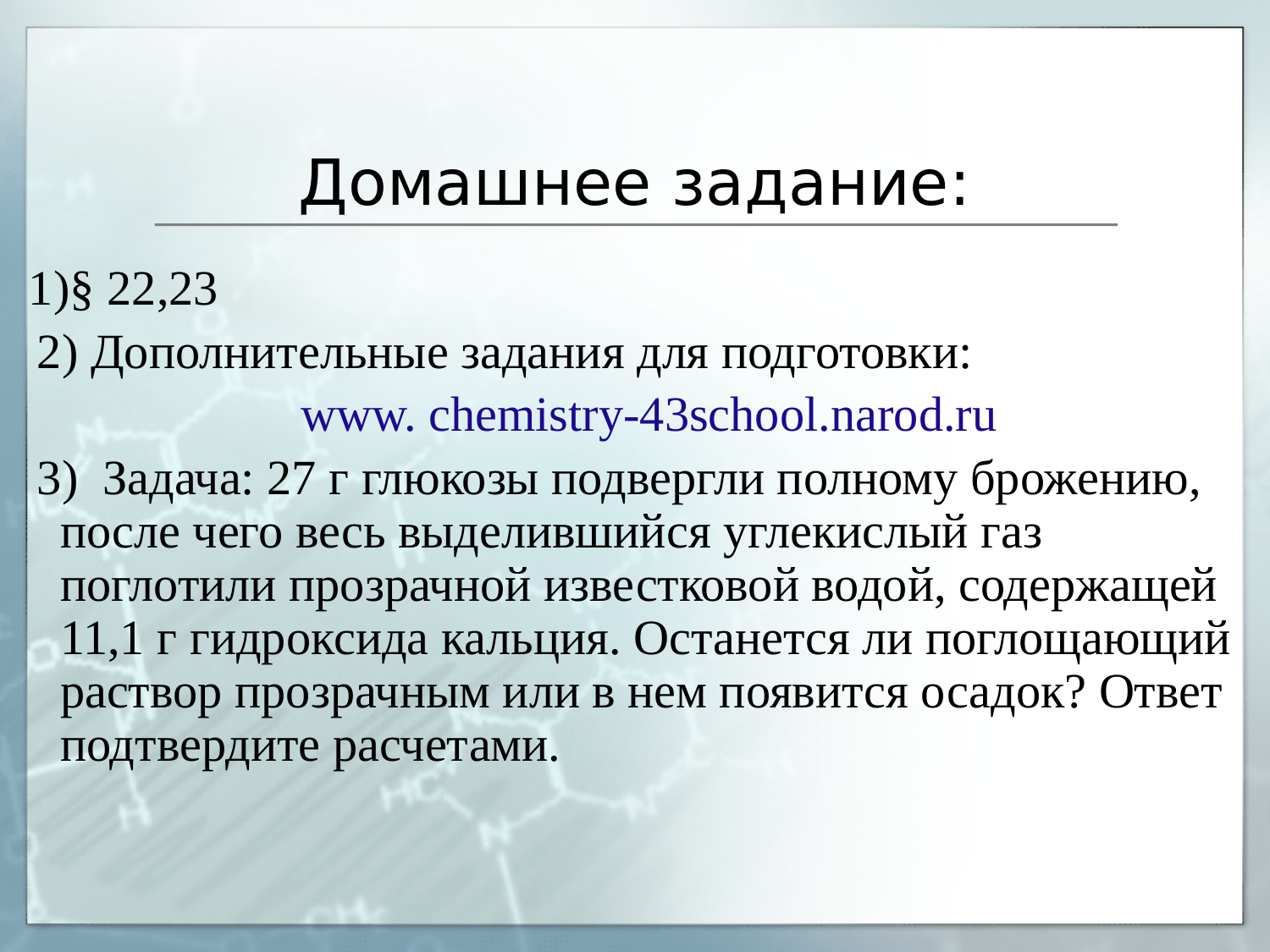

# Домашнее задание:
  1)§ 22,23
  2) Дополнительные задания для подготовки:
    www. chemistry-43school.narod.ru
  3)  Задача: 27 г глюкозы подвергли полному брожению, после чего весь выделившийся углекислый газ поглотили прозрачной известковой водой, содержащей 11,1 г гидроксида кальция. Останется ли поглощающий раствор прозрачным или в нем появится осадок? Ответ подтвердите расчетами.